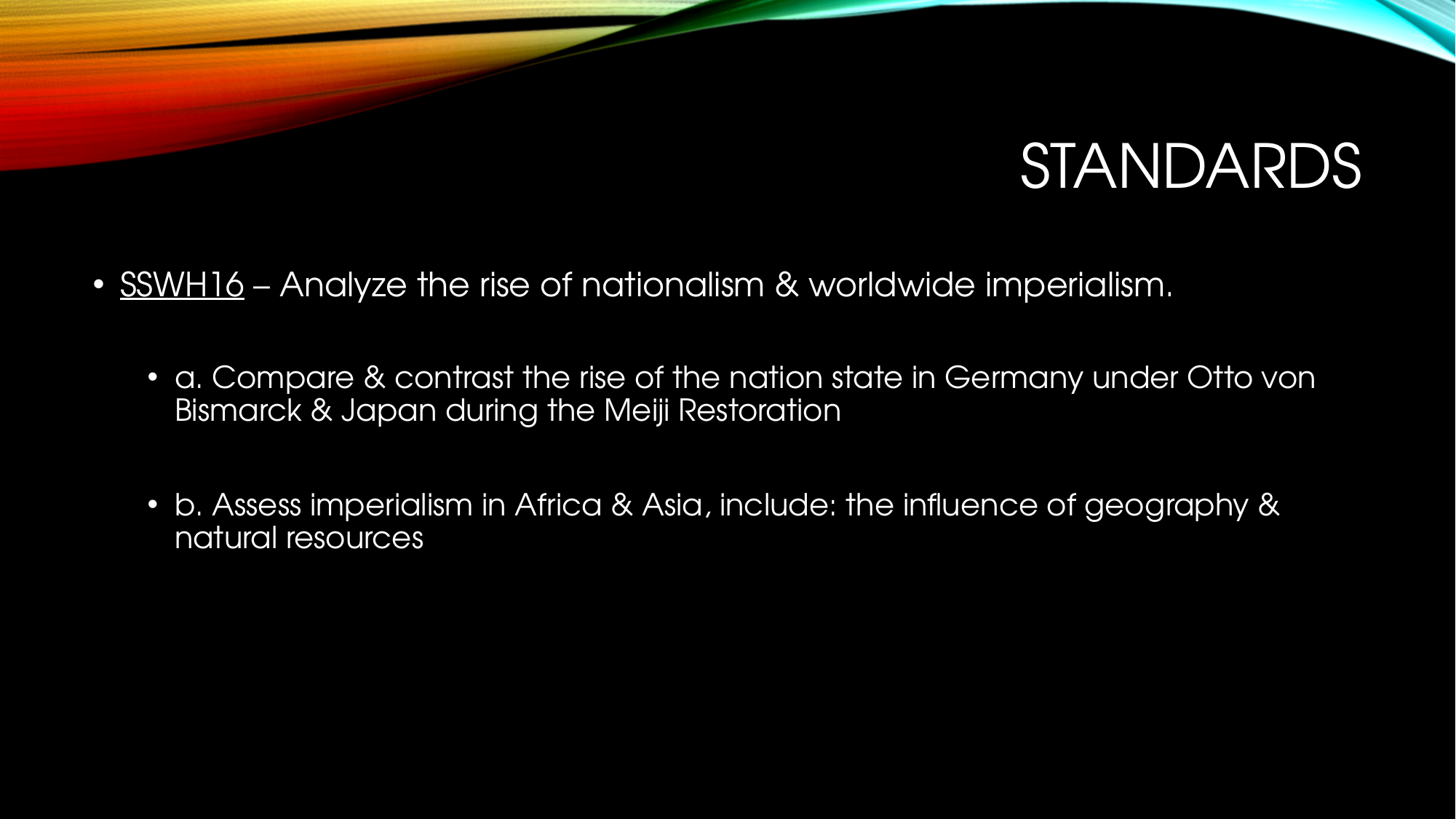

# Standards
SSWH16 – Analyze the rise of nationalism & worldwide imperialism.

a. Compare & contrast the rise of the nation state in Germany under Otto von Bismarck & Japan during the Meiji Restoration

b. Assess imperialism in Africa & Asia, include: the influence of geography & natural resources